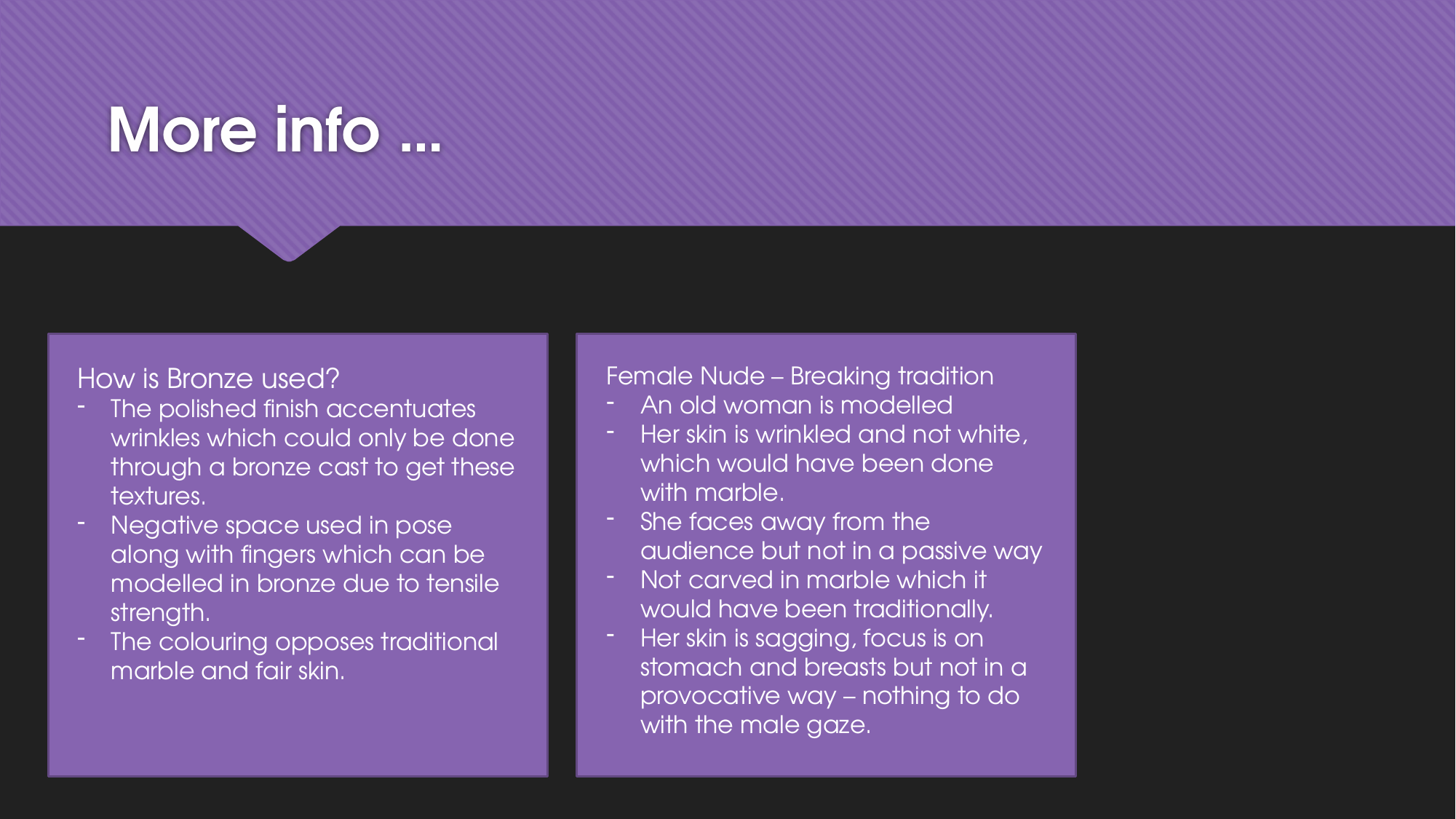

# More info …

How is Bronze used?
The polished finish accentuates wrinkles which could only be done through a bronze cast to get these textures.
Negative space used in pose along with fingers which can be modelled in bronze due to tensile strength.
The colouring opposes traditional marble and fair skin.
Female Nude – Breaking tradition
An old woman is modelled
Her skin is wrinkled and not white, which would have been done with marble.
She faces away from the audience but not in a passive way
Not carved in marble which it would have been traditionally.
Her skin is sagging, focus is on stomach and breasts but not in a provocative way – nothing to do with the male gaze.